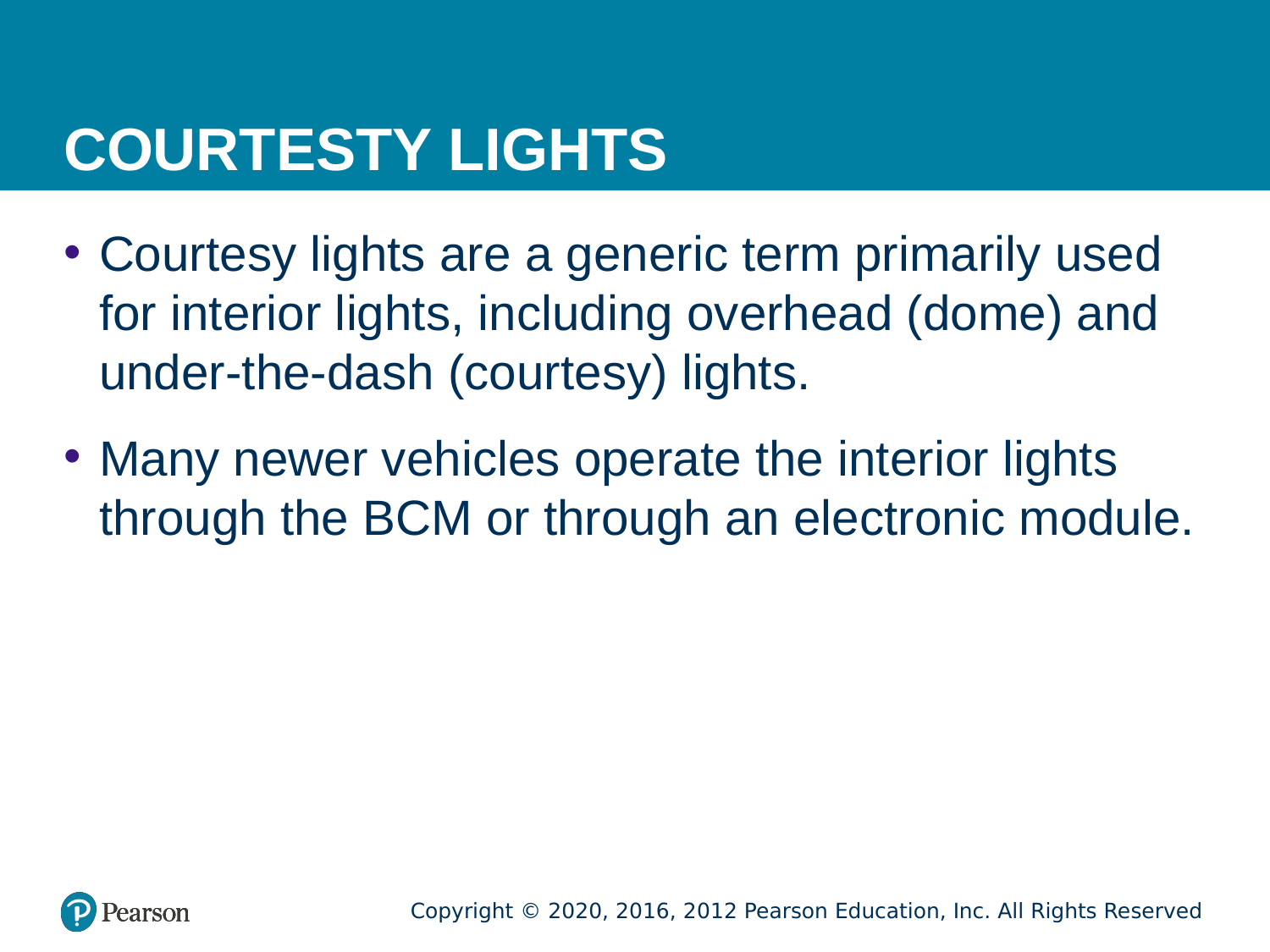

# COURTESTY LIGHTS
Courtesy lights are a generic term primarily used for interior lights, including overhead (dome) and under-the-dash (courtesy) lights.
Many newer vehicles operate the interior lights through the BCM or through an electronic module.